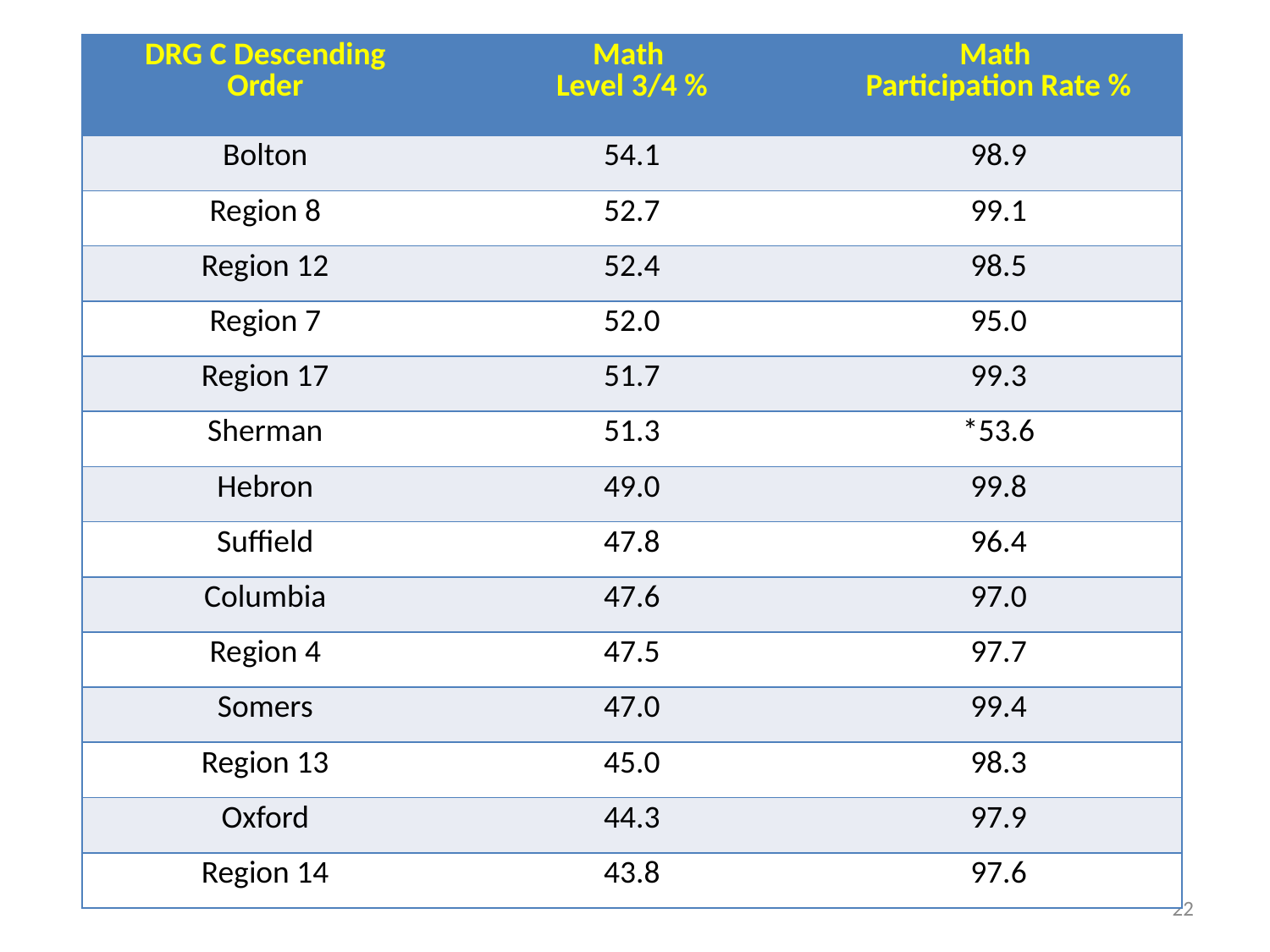

| DRG C Descending Order | Math Level 3/4 % | Math Participation Rate % |
| --- | --- | --- |
| Bolton | 54.1 | 98.9 |
| Region 8 | 52.7 | 99.1 |
| Region 12 | 52.4 | 98.5 |
| Region 7 | 52.0 | 95.0 |
| Region 17 | 51.7 | 99.3 |
| Sherman | 51.3 | \*53.6 |
| Hebron | 49.0 | 99.8 |
| Suffield | 47.8 | 96.4 |
| Columbia | 47.6 | 97.0 |
| Region 4 | 47.5 | 97.7 |
| Somers | 47.0 | 99.4 |
| Region 13 | 45.0 | 98.3 |
| Oxford | 44.3 | 97.9 |
| Region 14 | 43.8 | 97.6 |
22